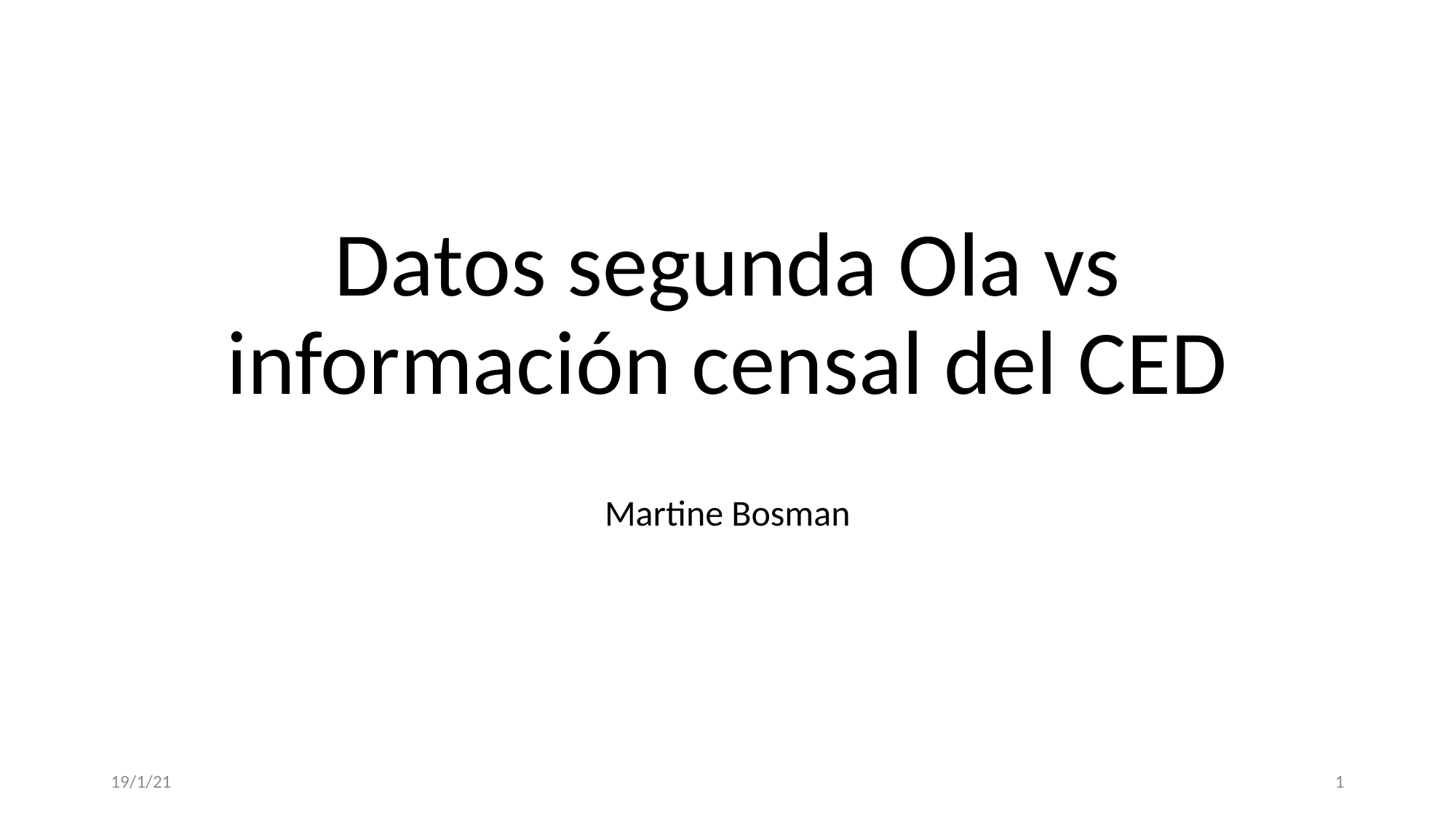

# Datos segunda Ola vs información censal del CED

Martine Bosman
19/1/21
1